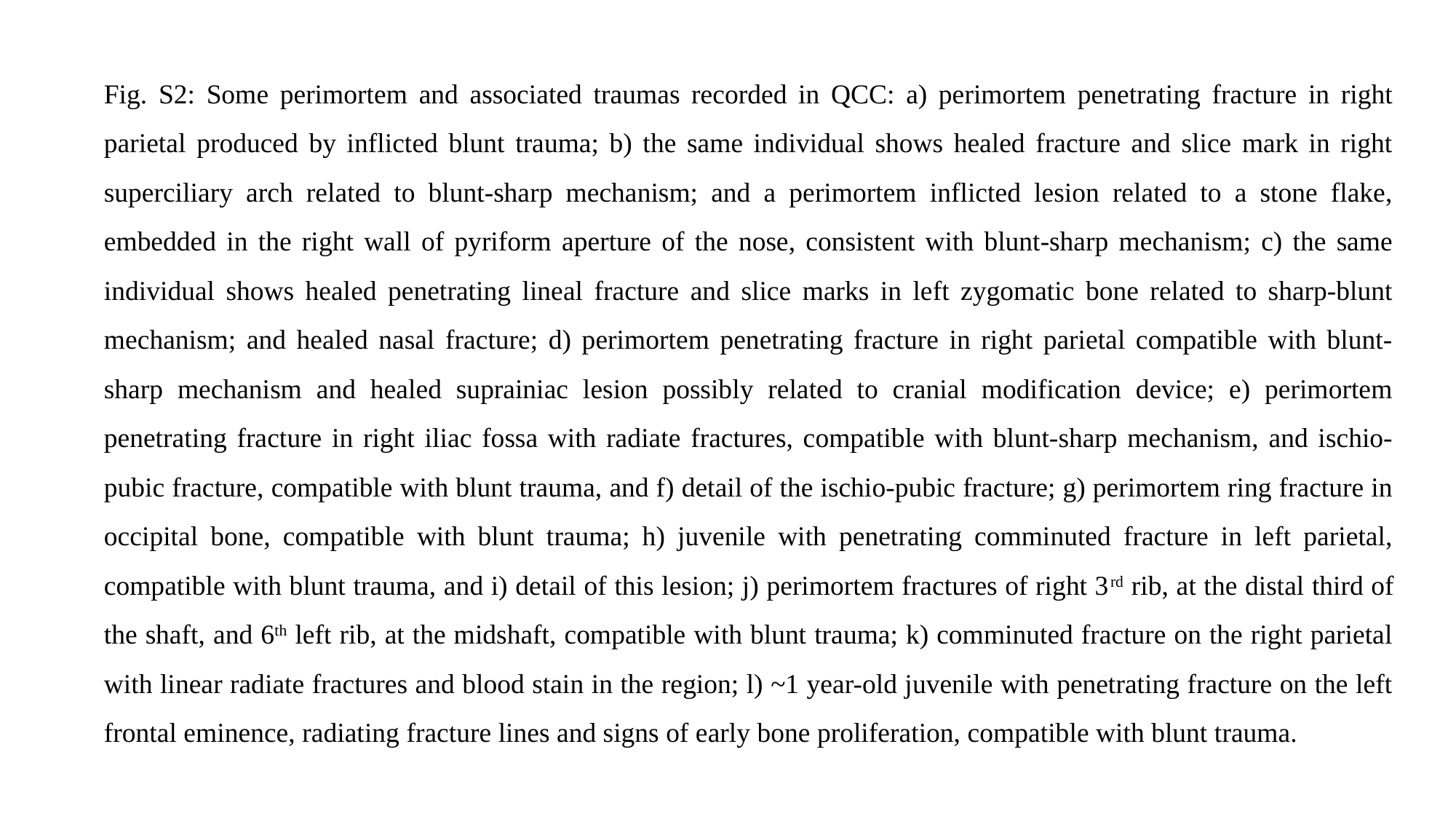

Fig. S2: Some perimortem and associated traumas recorded in QCC: a) perimortem penetrating fracture in right parietal produced by inflicted blunt trauma; b) the same individual shows healed fracture and slice mark in right superciliary arch related to blunt-sharp mechanism; and a perimortem inflicted lesion related to a stone flake, embedded in the right wall of pyriform aperture of the nose, consistent with blunt-sharp mechanism; c) the same individual shows healed penetrating lineal fracture and slice marks in left zygomatic bone related to sharp-blunt mechanism; and healed nasal fracture; d) perimortem penetrating fracture in right parietal compatible with blunt-sharp mechanism and healed suprainiac lesion possibly related to cranial modification device; e) perimortem penetrating fracture in right iliac fossa with radiate fractures, compatible with blunt-sharp mechanism, and ischio-pubic fracture, compatible with blunt trauma, and f) detail of the ischio-pubic fracture; g) perimortem ring fracture in occipital bone, compatible with blunt trauma; h) juvenile with penetrating comminuted fracture in left parietal, compatible with blunt trauma, and i) detail of this lesion; j) perimortem fractures of right 3rd rib, at the distal third of the shaft, and 6th left rib, at the midshaft, compatible with blunt trauma; k) comminuted fracture on the right parietal with linear radiate fractures and blood stain in the region; l) ~1 year-old juvenile with penetrating fracture on the left frontal eminence, radiating fracture lines and signs of early bone proliferation, compatible with blunt trauma.